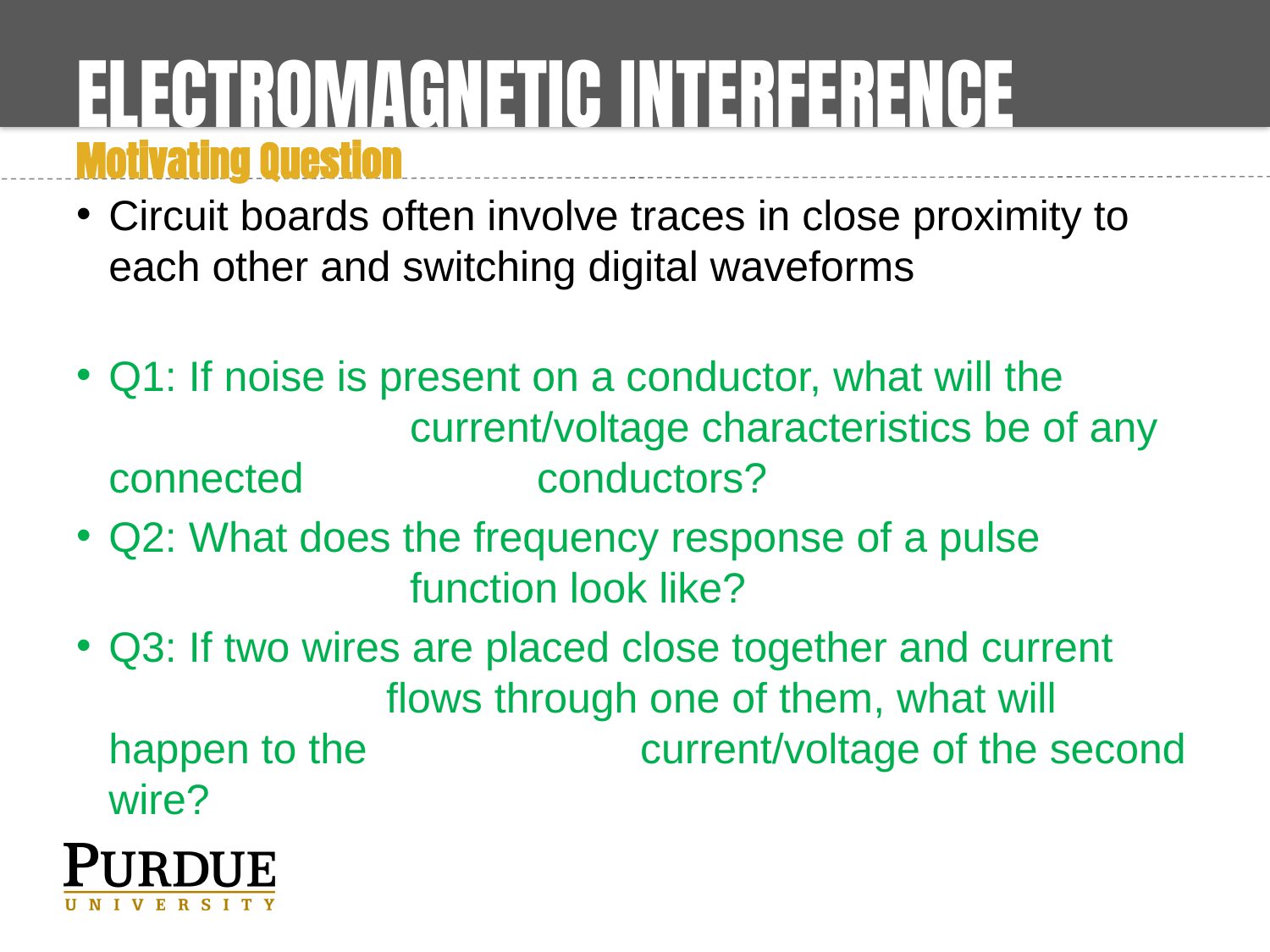

# Electromagnetic Interference
Motivating Question
Circuit boards often involve traces in close proximity to each other and switching digital waveforms
Q1: If noise is present on a conductor, what will the 	    		    current/voltage characteristics be of any connected 		    conductors?
Q2: What does the frequency response of a pulse 			    function look like?
Q3: If two wires are placed close together and current 	  	  flows through one of them, what will happen to the 		  current/voltage of the second wire?